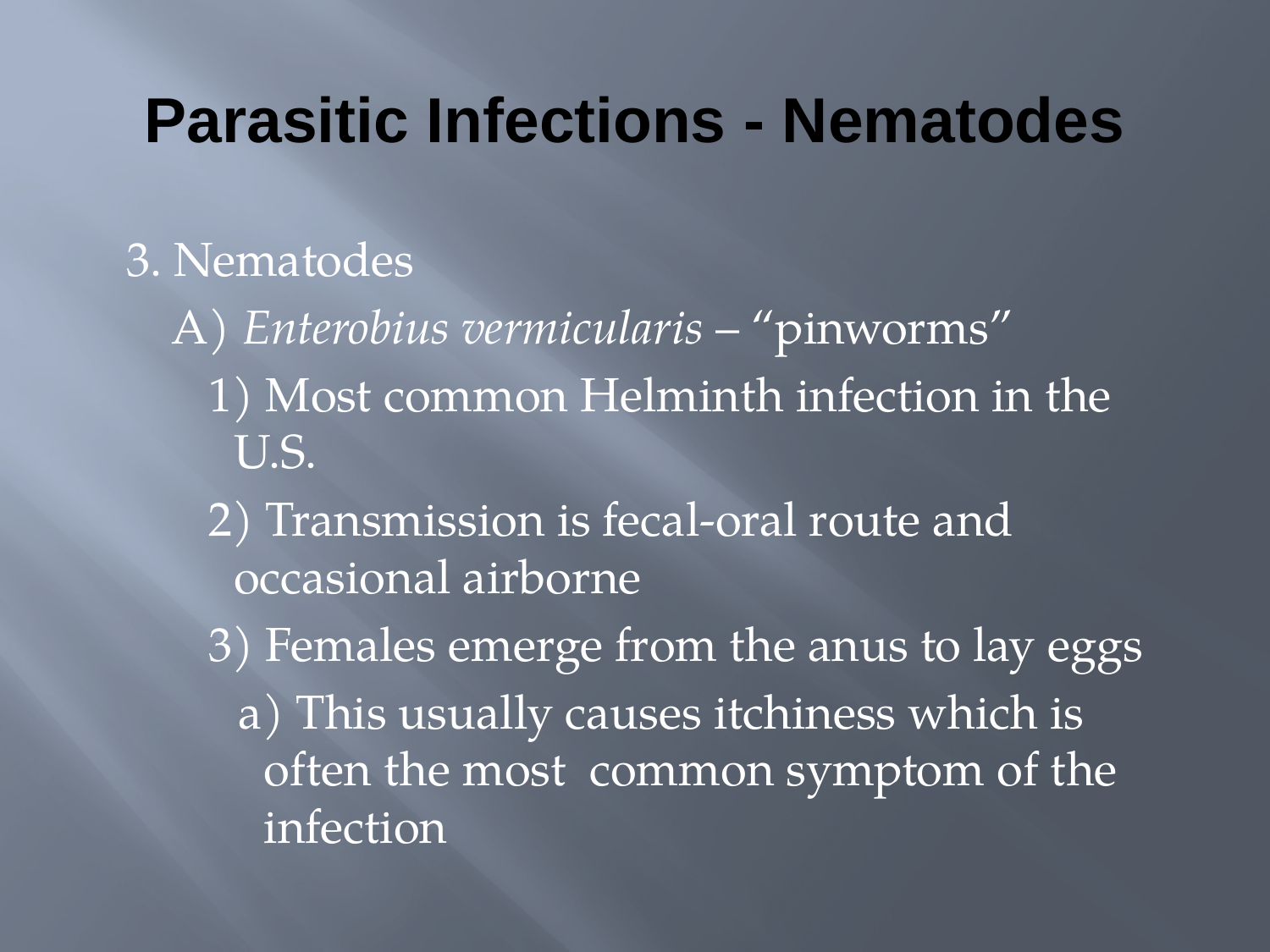

# Parasitic Infections - Nematodes
3. Nematodes
A) Enterobius vermicularis – “pinworms”
1) Most common Helminth infection in the U.S.
2) Transmission is fecal-oral route and occasional airborne
3) Females emerge from the anus to lay eggs
a) This usually causes itchiness which is often the most  common symptom of the infection